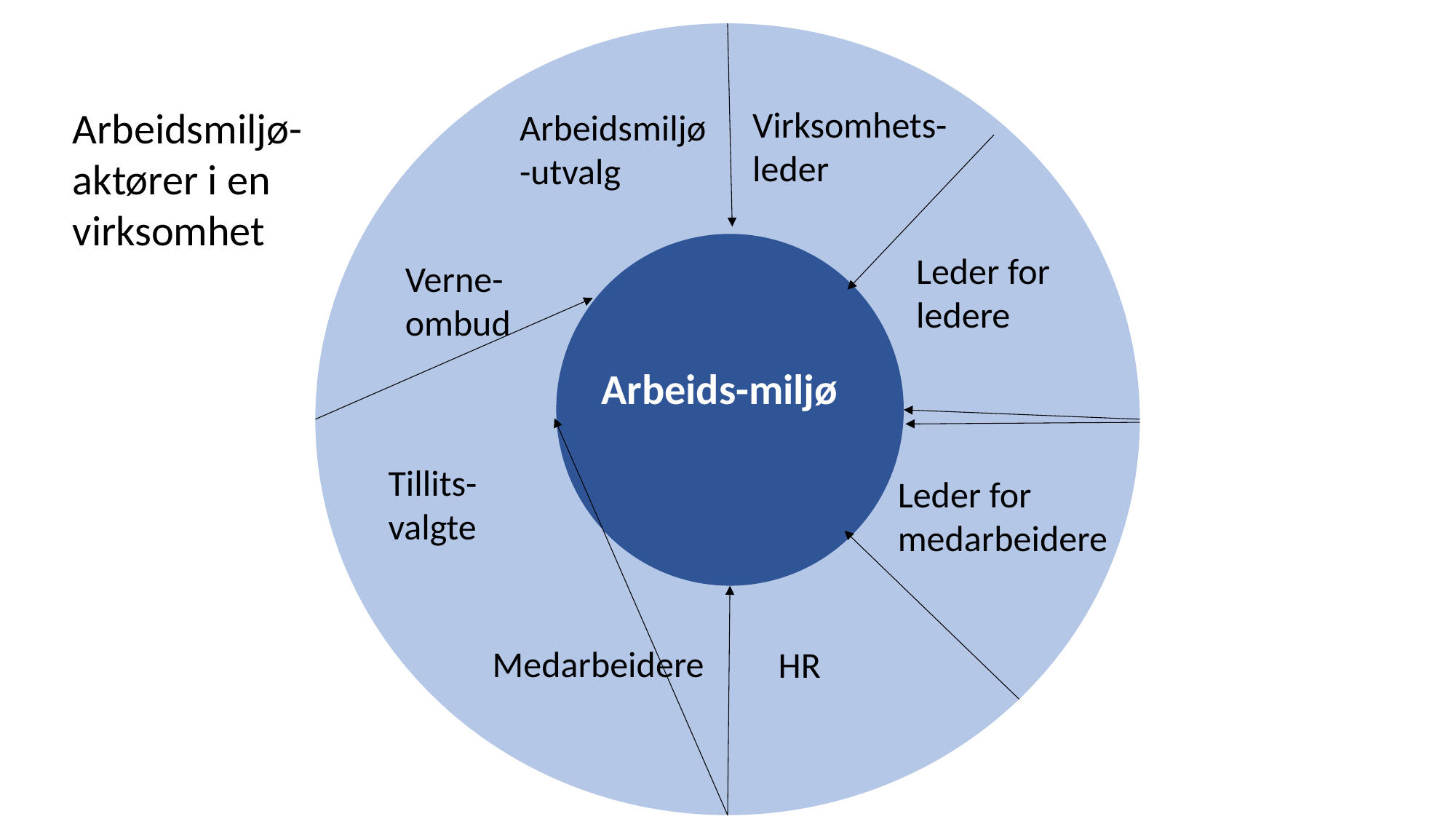

Arbeidsmiljø-aktører i en virksomhet
Virksomhets-leder
Arbeidsmiljø-utvalg

Leder for ledere
Verne-ombud
Arbeids-miljø
Tillits-valgte
Leder for medarbeidere
Medarbeidere
HR